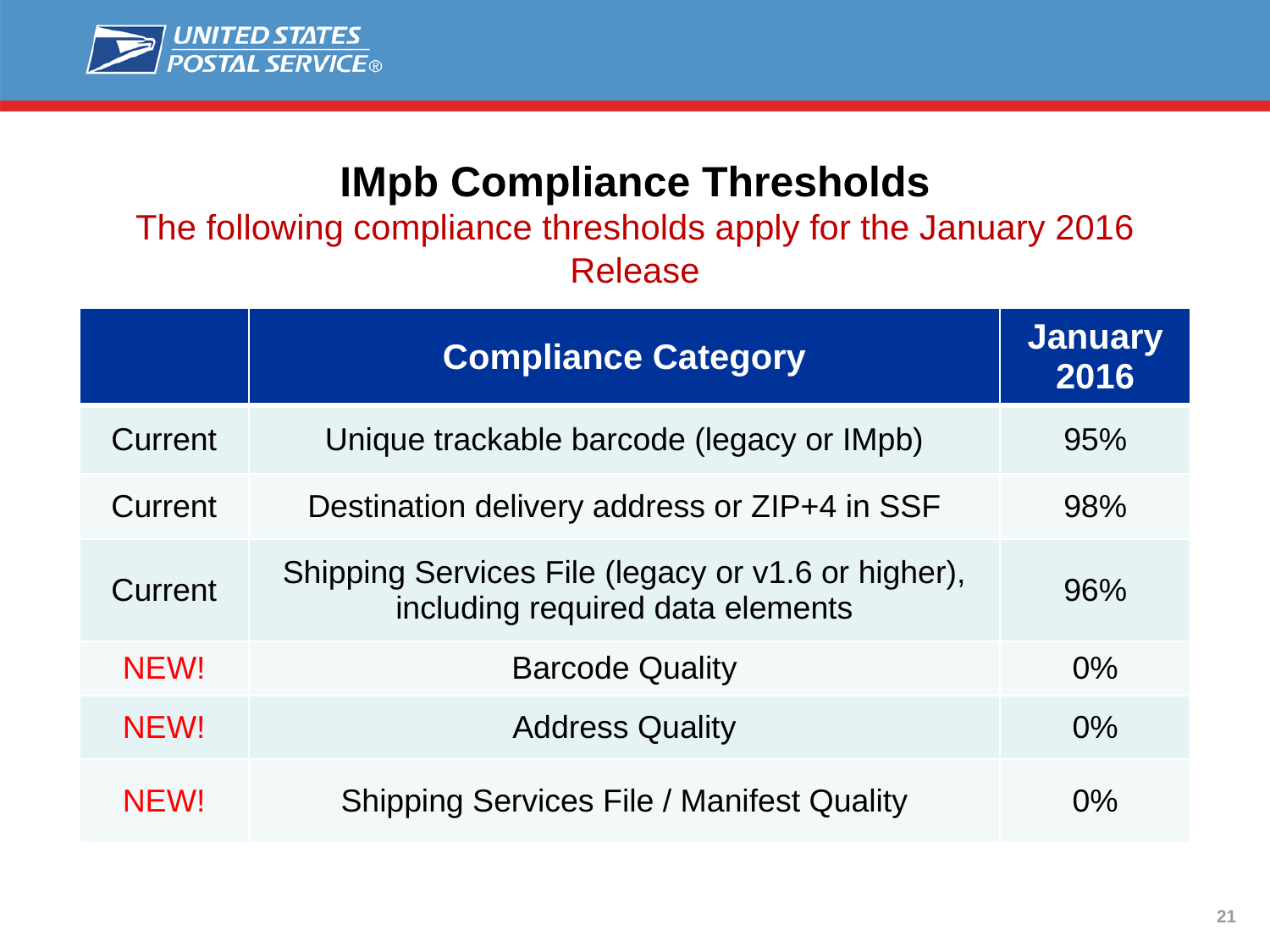

Intelligent Mail Package Barcode

IMpb Compliance Thresholds
The following compliance thresholds apply for the January 2016 Release

|  | Compliance Category | January 2016 |
| --- | --- | --- |
| Current | Unique trackable barcode (legacy or IMpb) | 95% |
| Current | Destination delivery address or ZIP+4 in SSF | 98% |
| Current | Shipping Services File (legacy or v1.6 or higher), including required data elements | 96% |
| NEW! | Barcode Quality | 0% |
| NEW! | Address Quality | 0% |
| NEW! | Shipping Services File / Manifest Quality | 0% |
21